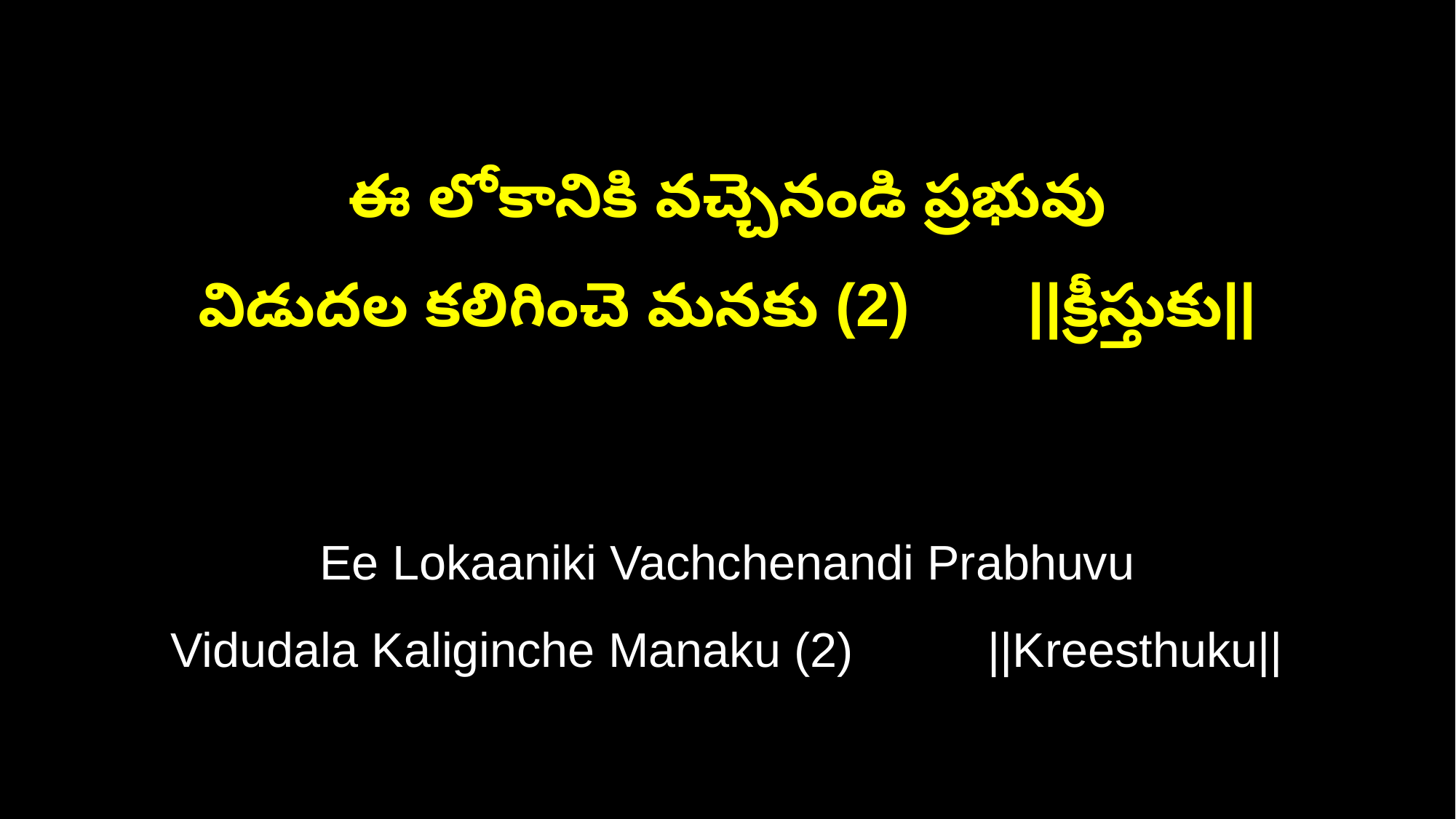

ఈ లోకానికి వచ్చెనండి ప్రభువు
విడుదల కలిగించె మనకు (2)       ||క్రీస్తుకు||
Ee Lokaaniki Vachchenandi Prabhuvu
Vidudala Kaliginche Manaku (2)          ||Kreesthuku||